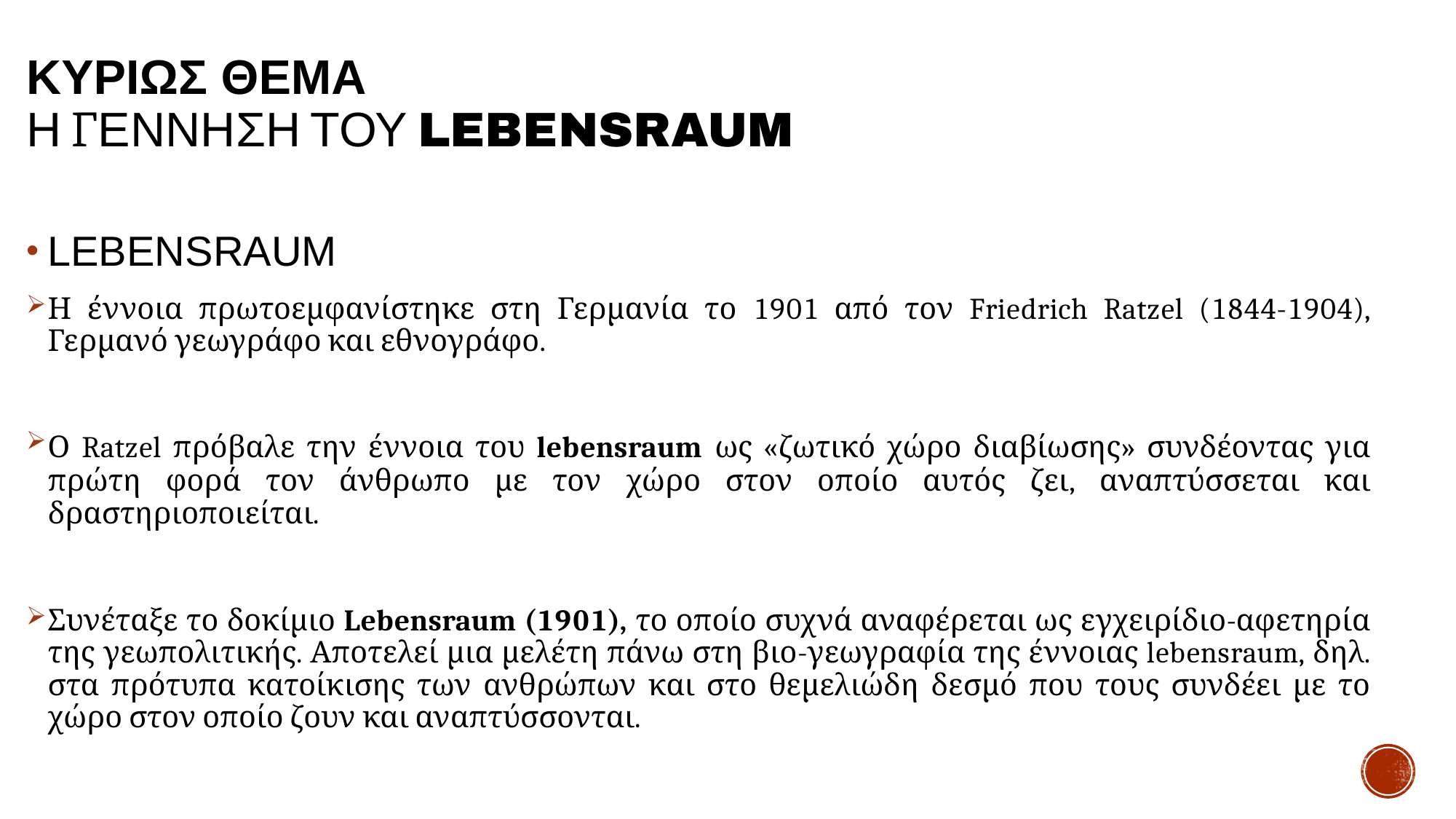

# ΚΥΡΙΩΣ ΘΕΜΑ Η ΓΕΝΝΗΣΗ ΤΟΥ LEBENSRAUM
LEBENSRAUM
Η έννοια πρωτοεμφανίστηκε στη Γερμανία το 1901 από τον Friedrich Ratzel (1844-1904), Γερμανό γεωγράφο και εθνογράφο.

Ο Ratzel πρόβαλε την έννοια του lebensraum ως «ζωτικό χώρο διαβίωσης» συνδέοντας για πρώτη φορά τον άνθρωπο με τον χώρο στον οποίο αυτός ζει, αναπτύσσεται και δραστηριοποιείται.

Συνέταξε το δοκίμιο Lebensraum (1901), το οποίο συχνά αναφέρεται ως εγχειρίδιο-αφετηρία της γεωπολιτικής. Αποτελεί μια μελέτη πάνω στη βιο-γεωγραφία της έννοιας lebensraum, δηλ. στα πρότυπα κατοίκισης των ανθρώπων και στο θεμελιώδη δεσμό που τους συνδέει με το χώρο στον οποίο ζουν και αναπτύσσονται.